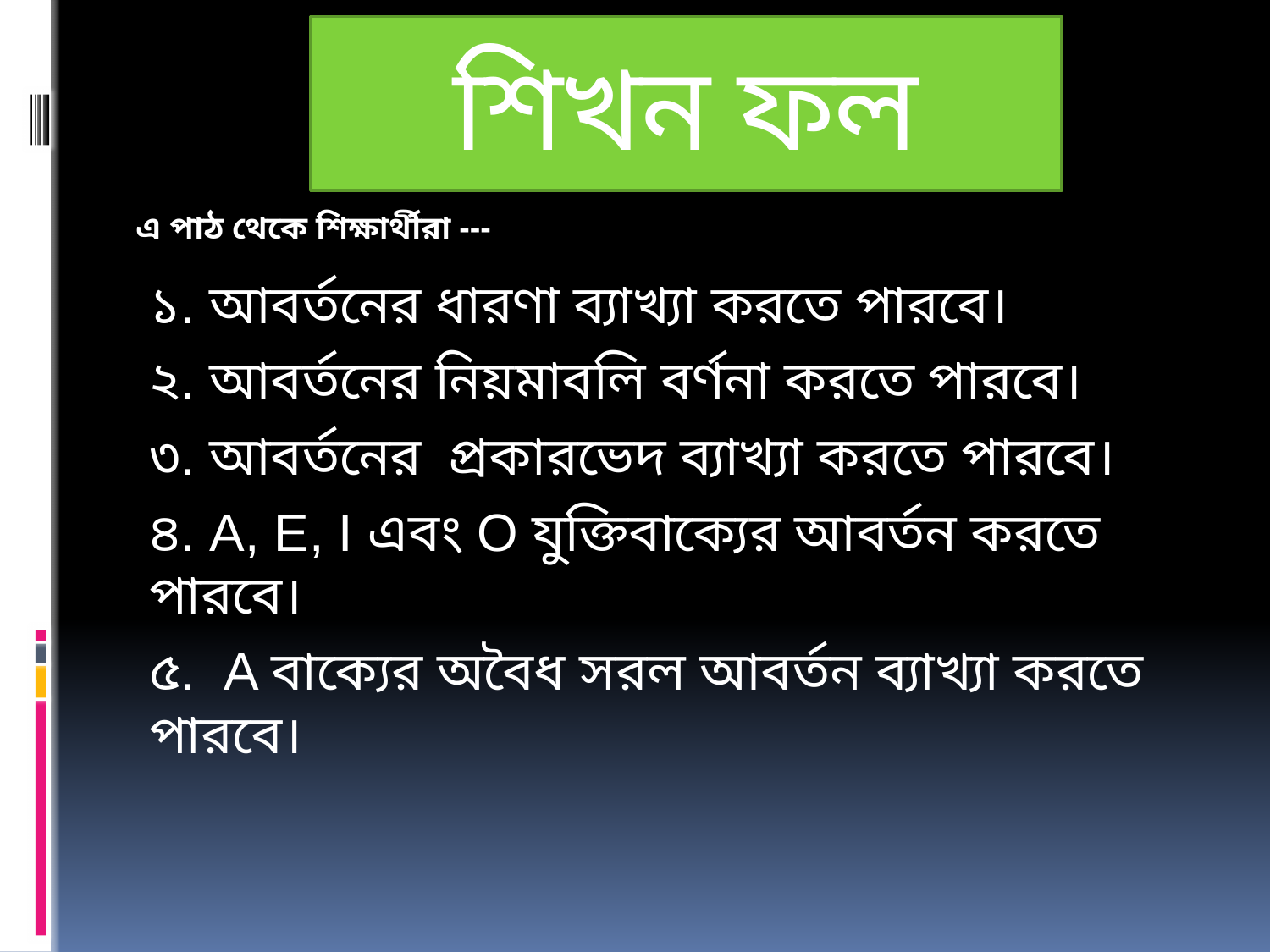

# শিখন ফল
এ পাঠ থেকে শিক্ষার্থীরা ---
১. আবর্তনের ধারণা ব্যাখ্যা করতে পারবে।
২. আবর্তনের নিয়মাবলি বর্ণনা করতে পারবে।
৩. আবর্তনের  প্রকারভেদ ব্যাখ্যা করতে পারবে।
৪. A, E, I এবং O যুক্তিবাক্যের আবর্তন করতে পারবে।
৫.  A বাক্যের অবৈধ সরল আবর্তন ব্যাখ্যা করতে পারবে।